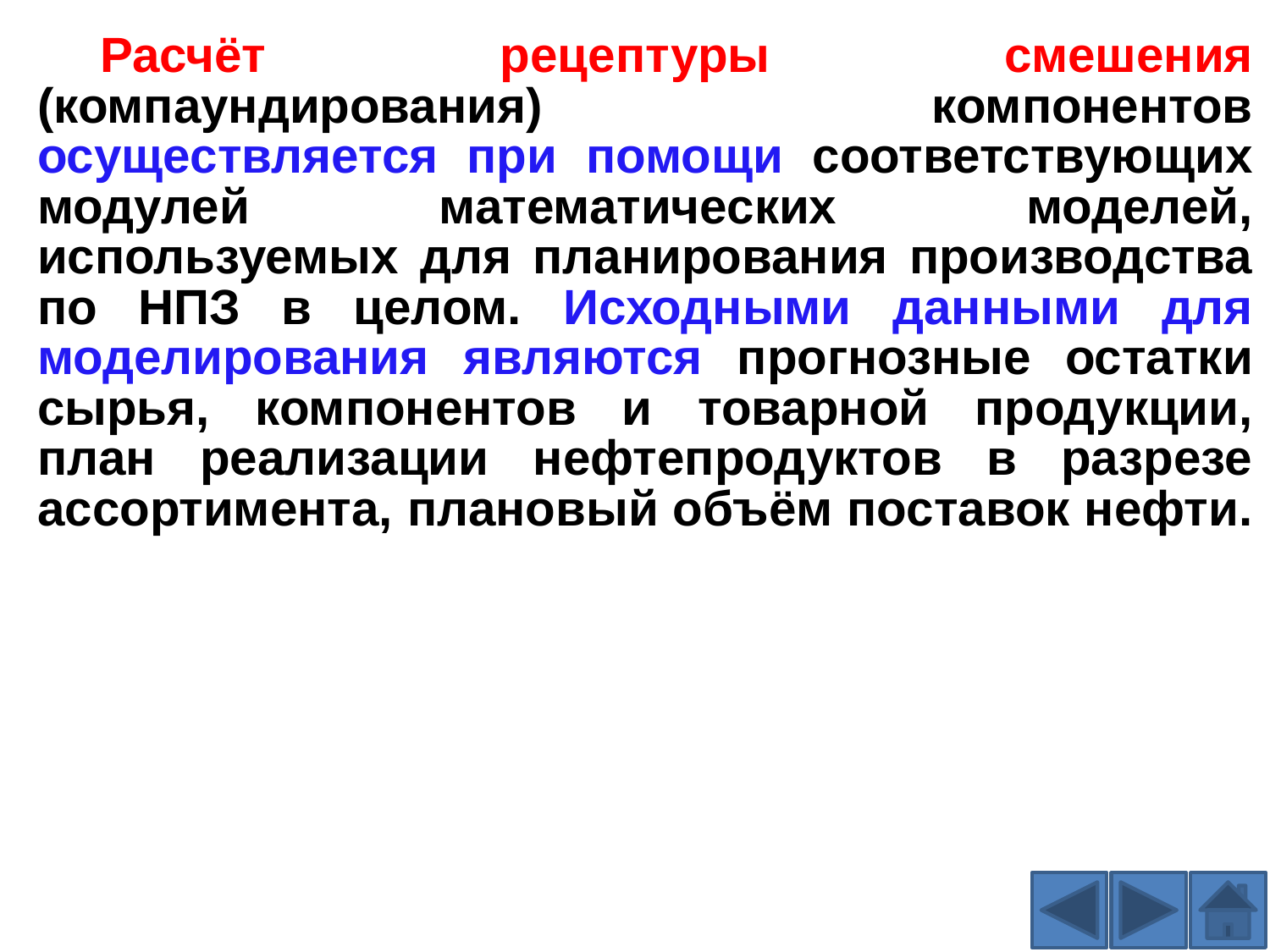

Расчёт рецептуры смешения (компаундирования) компонентов осуществляется при помощи соответствующих модулей математических моделей, используемых для планирования производства по НПЗ в целом. Исходными данными для моделирования являются прогнозные остатки сырья, компонентов и товарной продукции, план реализации нефтепродуктов в разрезе ассортимента, плановый объём поставок нефти.